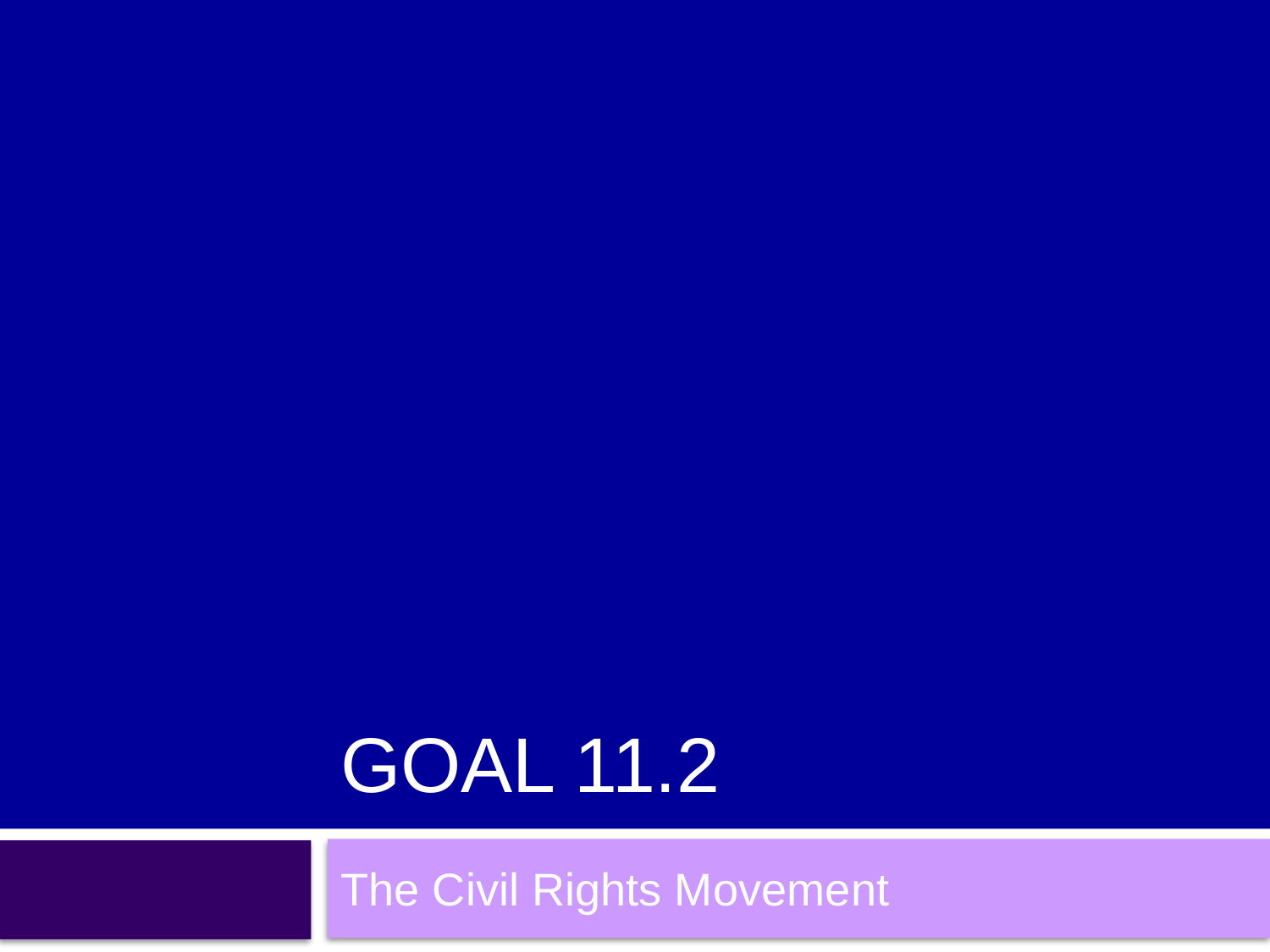

# Goal 11.2
The Civil Rights Movement